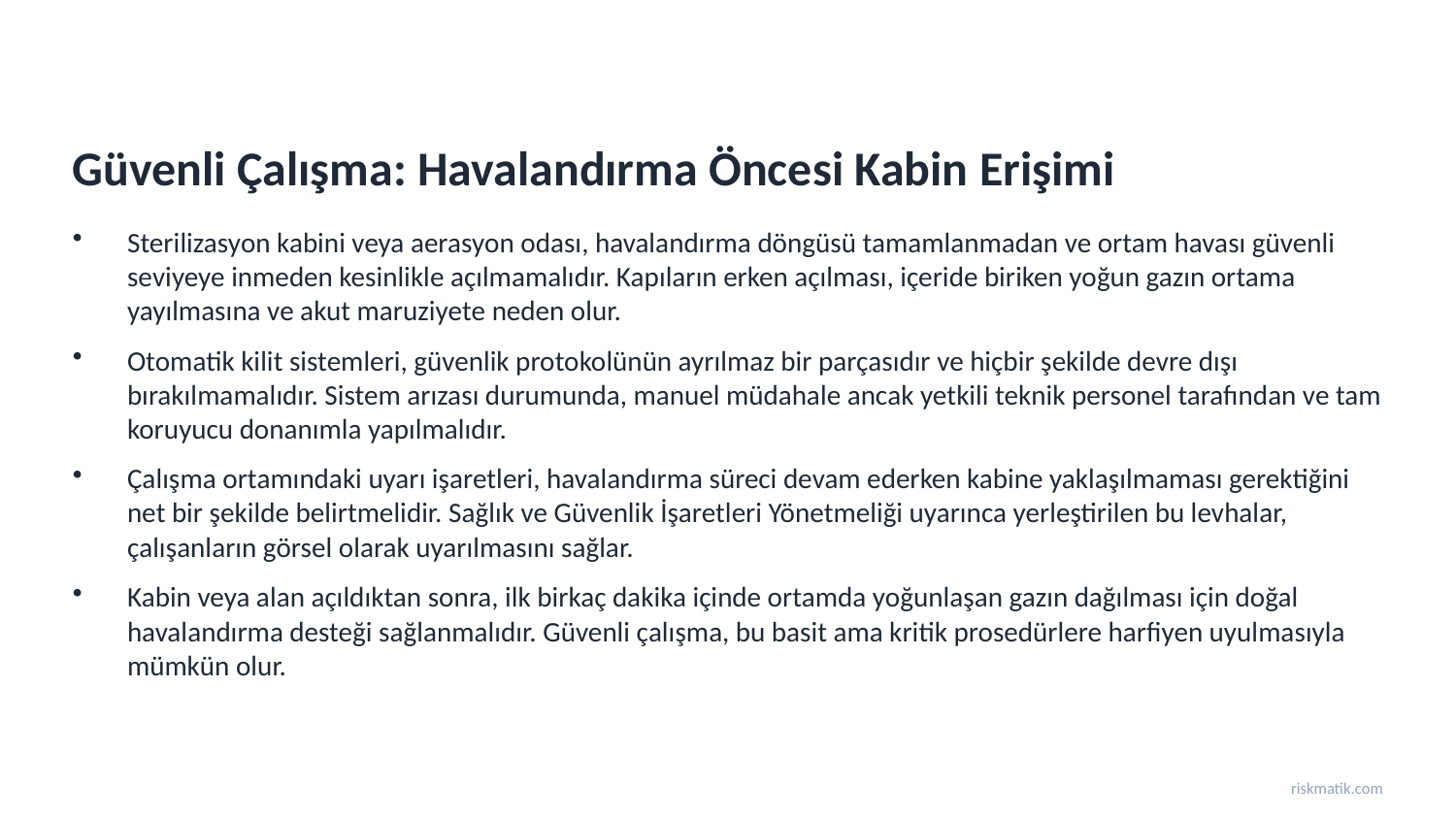

Güvenli Çalışma: Havalandırma Öncesi Kabin Erişimi
Sterilizasyon kabini veya aerasyon odası, havalandırma döngüsü tamamlanmadan ve ortam havası güvenli seviyeye inmeden kesinlikle açılmamalıdır. Kapıların erken açılması, içeride biriken yoğun gazın ortama yayılmasına ve akut maruziyete neden olur.
Otomatik kilit sistemleri, güvenlik protokolünün ayrılmaz bir parçasıdır ve hiçbir şekilde devre dışı bırakılmamalıdır. Sistem arızası durumunda, manuel müdahale ancak yetkili teknik personel tarafından ve tam koruyucu donanımla yapılmalıdır.
Çalışma ortamındaki uyarı işaretleri, havalandırma süreci devam ederken kabine yaklaşılmaması gerektiğini net bir şekilde belirtmelidir. Sağlık ve Güvenlik İşaretleri Yönetmeliği uyarınca yerleştirilen bu levhalar, çalışanların görsel olarak uyarılmasını sağlar.
Kabin veya alan açıldıktan sonra, ilk birkaç dakika içinde ortamda yoğunlaşan gazın dağılması için doğal havalandırma desteği sağlanmalıdır. Güvenli çalışma, bu basit ama kritik prosedürlere harfiyen uyulmasıyla mümkün olur.
riskmatik.com